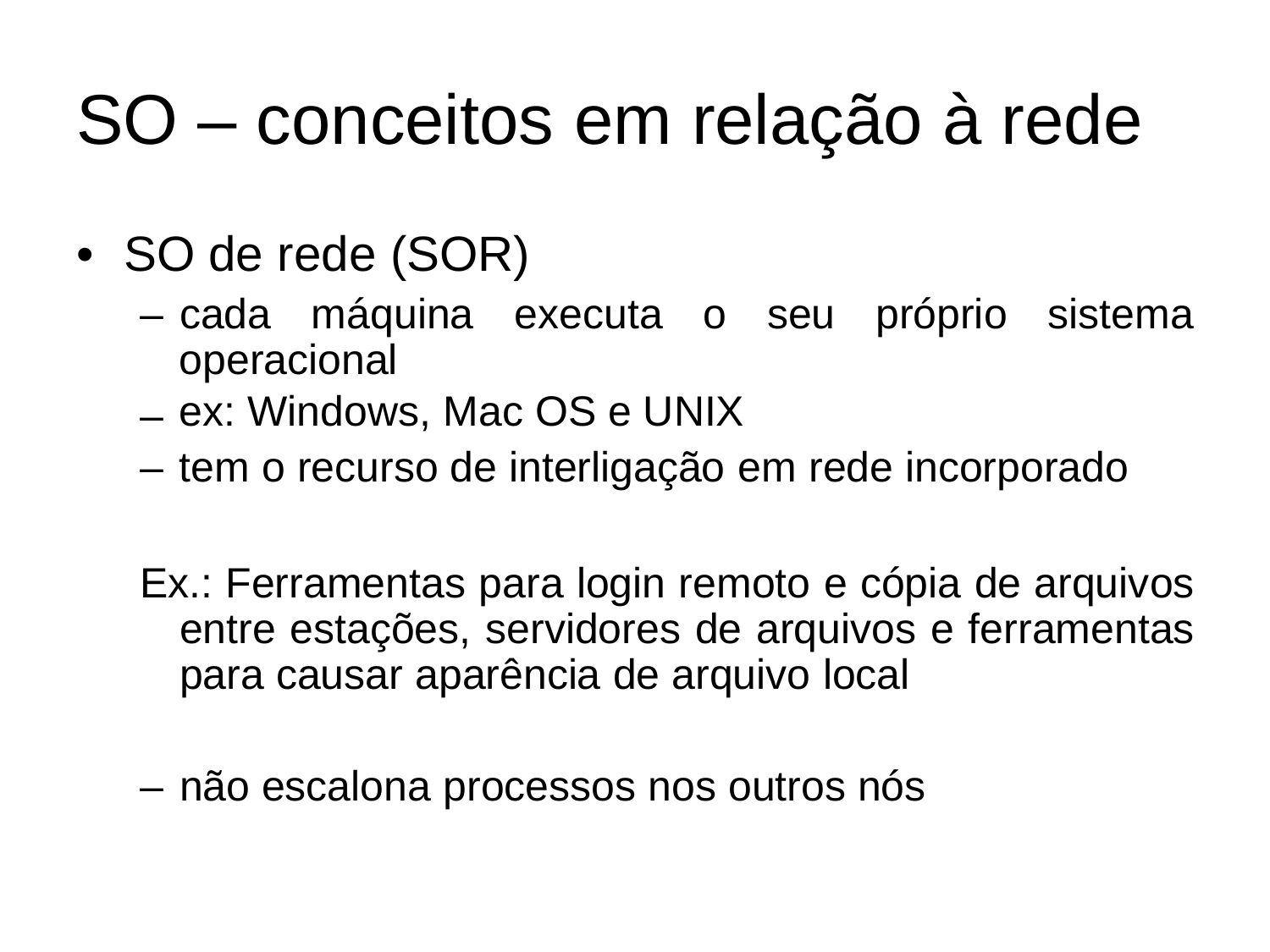

SO – conceitos em relação à rede
•
SO de rede (SOR)
–
cada
máquina
executa
o
seu
próprio
sistema
operacional
ex: Windows, Mac OS e UNIX
tem o recurso de interligação em rede incorporado
–
–
Ex.: Ferramentas para login remoto e cópia de arquivos
entre estações, servidores de arquivos e ferramentas para causar aparência de arquivo local
– não escalona processos nos outros nós